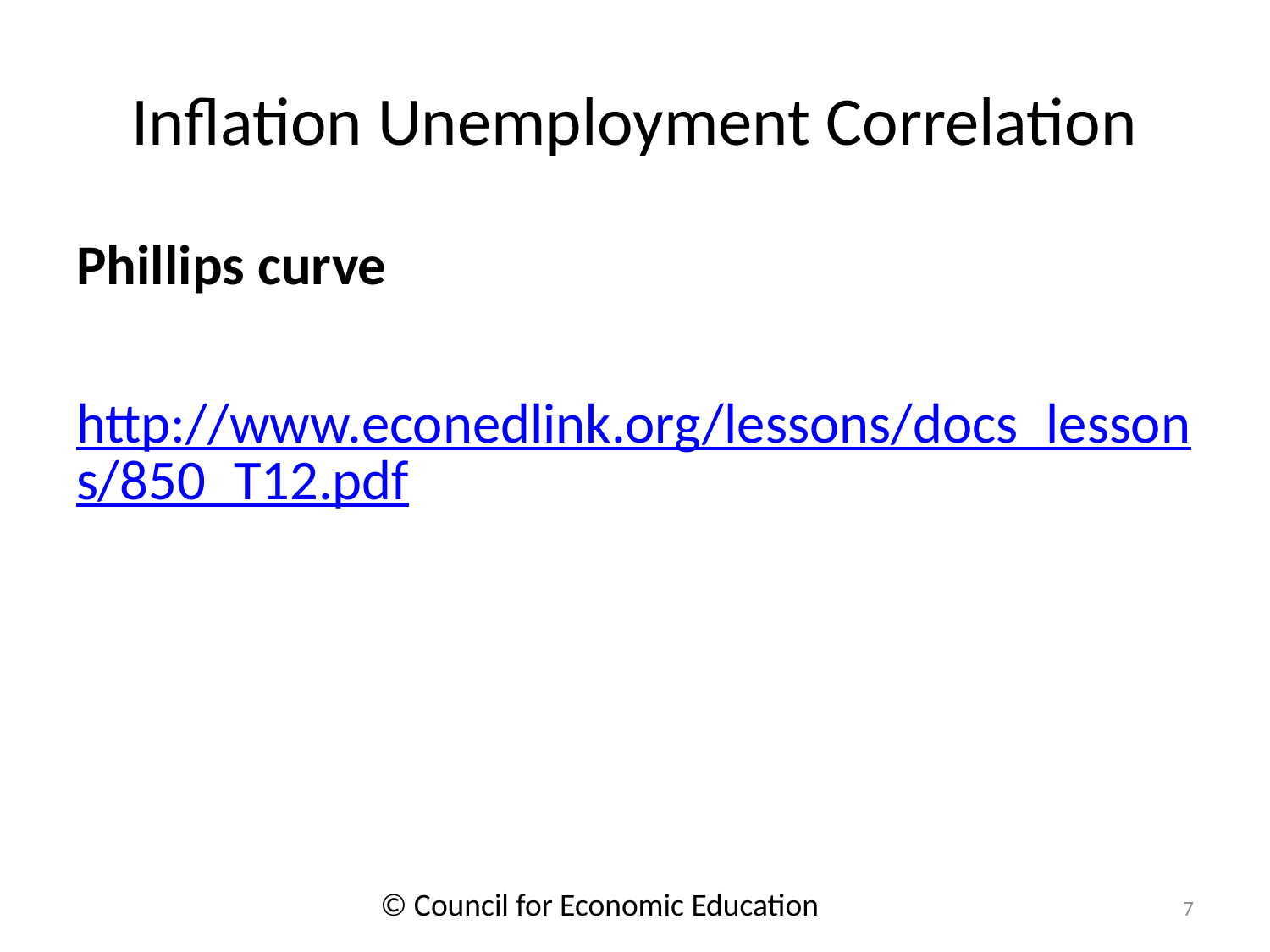

# Inflation Unemployment Correlation
Phillips curve

http://www.econedlink.org/lessons/docs_lessons/850_T12.pdf
© Council for Economic Education
7